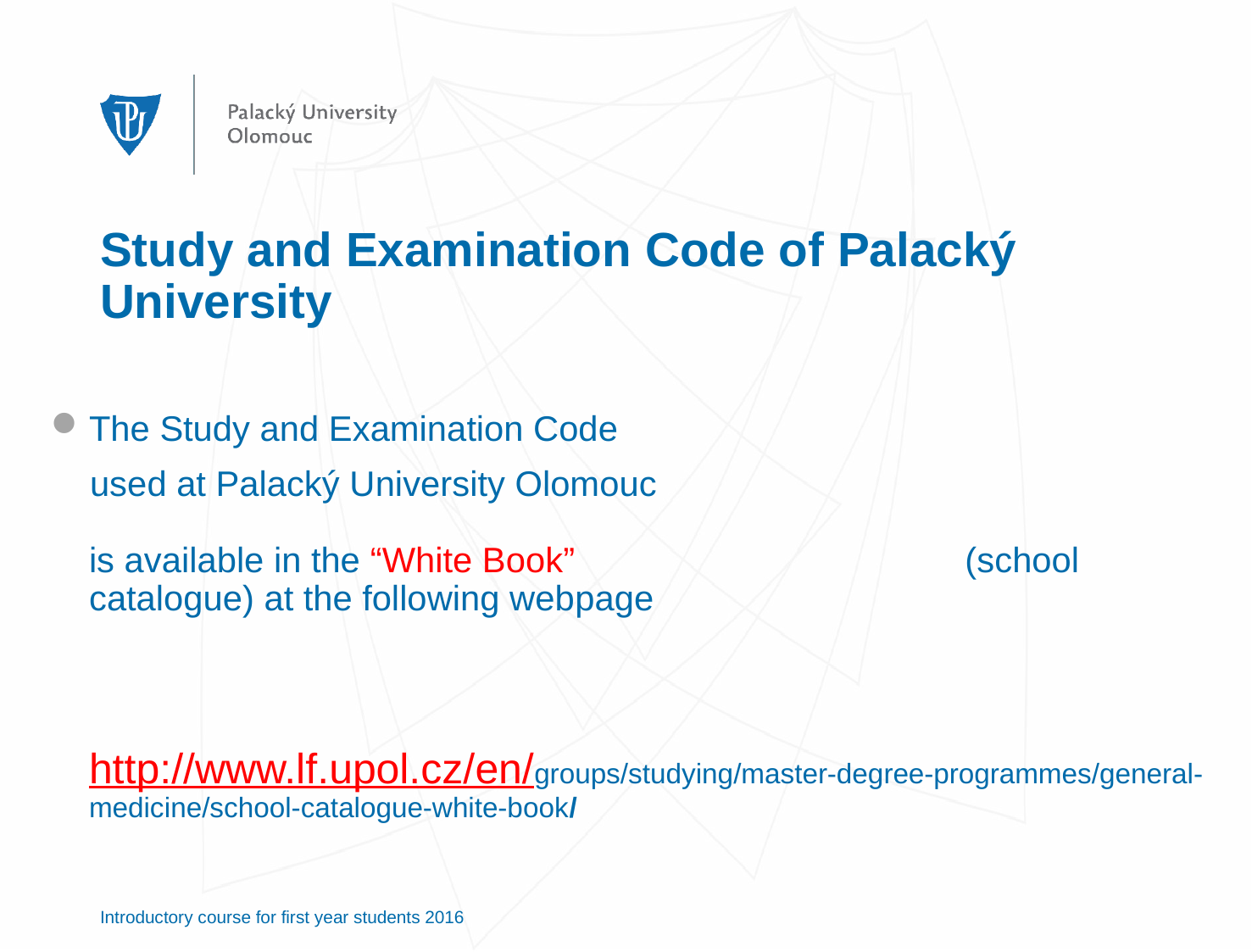

# Study and Examination Code of Palacký University

The Study and Examination Code
    used at Palacký University Olomouc
is available in the “White Book”                                        (school catalogue) at the following webpage

	http://www.lf.upol.cz/en/groups/studying/master-degree-programmes/general-medicine/school-catalogue-white-book/

Introductory course for first year students 2016